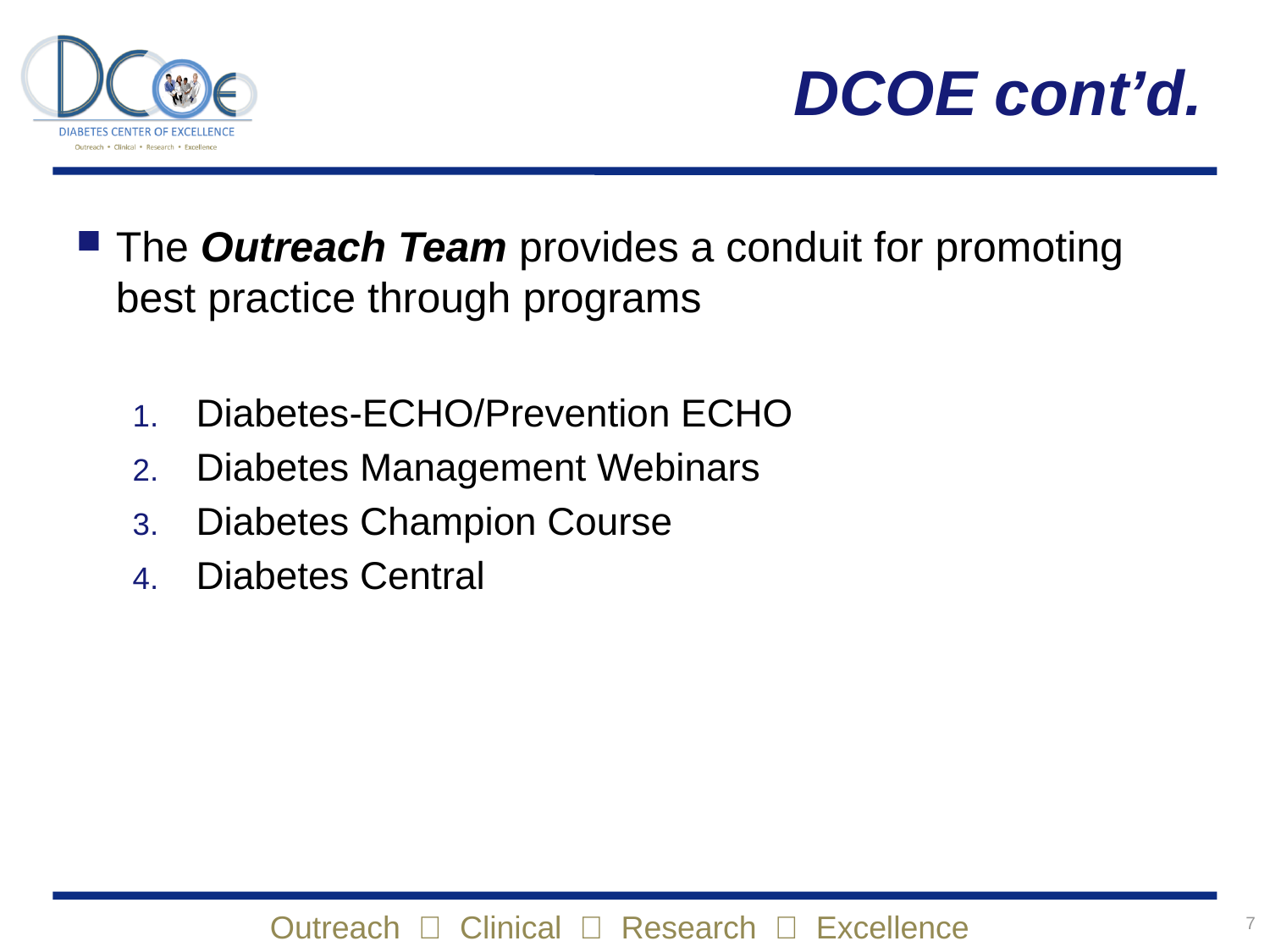

# DCOE cont’d.
The Outreach Team provides a conduit for promoting best practice through programs

Diabetes-ECHO/Prevention ECHO
Diabetes Management Webinars
Diabetes Champion Course
Diabetes Central
7